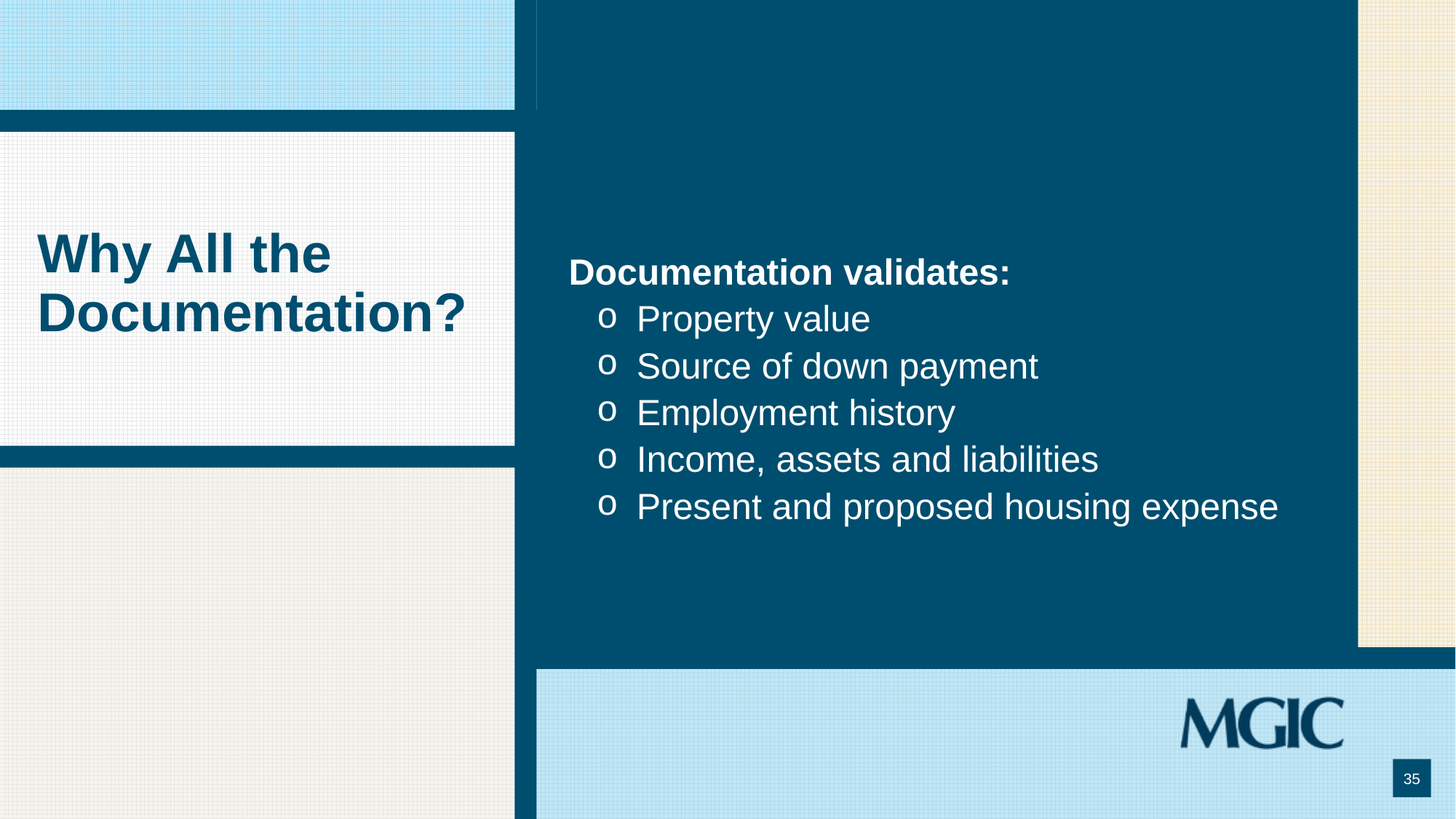

# Why All the Documentation?
Documentation validates:
Property value
Source of down payment
Employment history
Income, assets and liabilities
Present and proposed housing expense
35